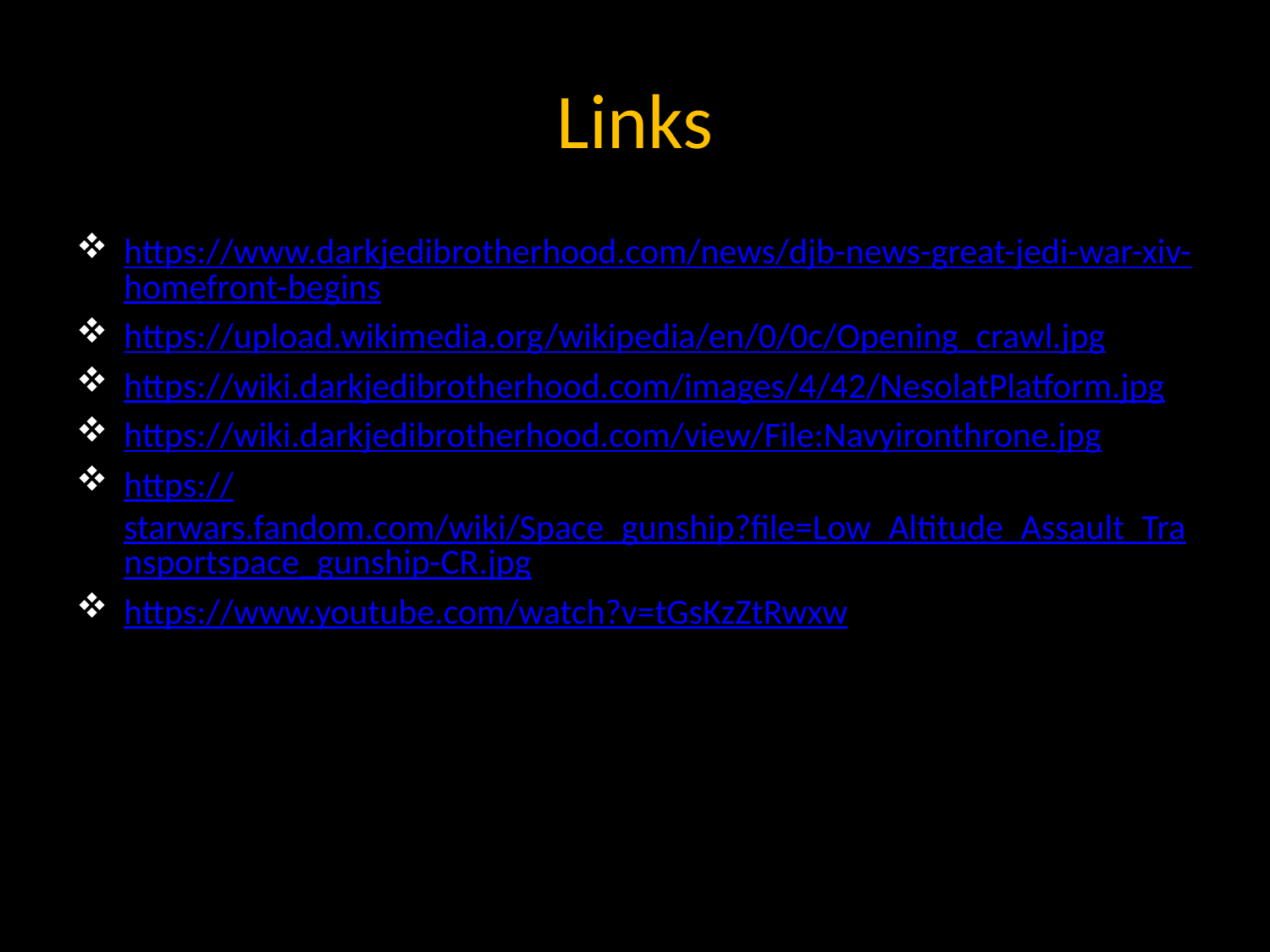

# Links
https://www.darkjedibrotherhood.com/news/djb-news-great-jedi-war-xiv-homefront-begins
https://upload.wikimedia.org/wikipedia/en/0/0c/Opening_crawl.jpg
https://wiki.darkjedibrotherhood.com/images/4/42/NesolatPlatform.jpg
https://wiki.darkjedibrotherhood.com/view/File:Navyironthrone.jpg
https://starwars.fandom.com/wiki/Space_gunship?file=Low_Altitude_Assault_Transportspace_gunship-CR.jpg
https://www.youtube.com/watch?v=tGsKzZtRwxw